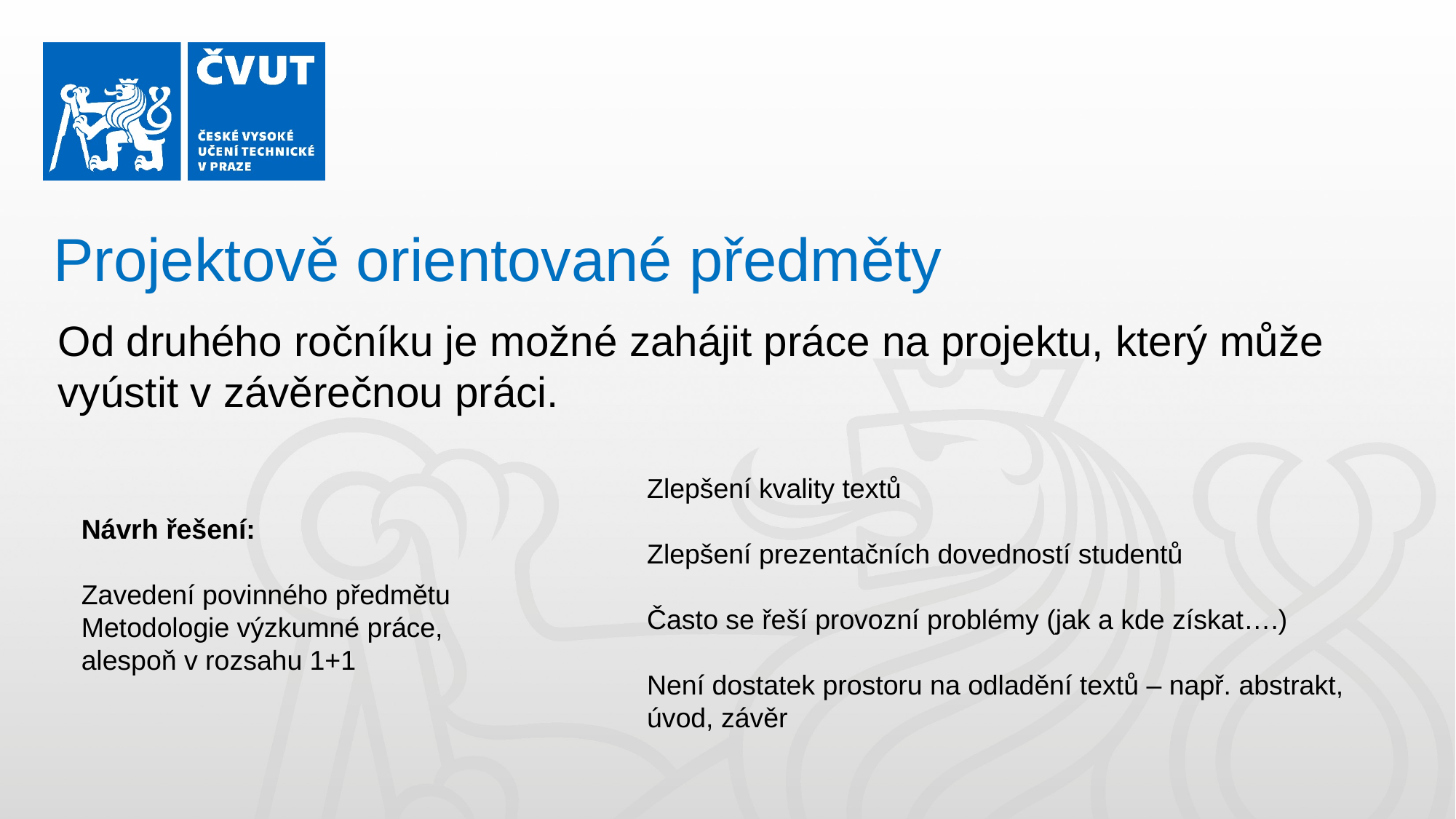

Projektově orientované předměty
Od druhého ročníku je možné zahájit práce na projektu, který může vyústit v závěrečnou práci.

Zlepšení kvality textů

Zlepšení prezentačních dovedností studentů

Často se řeší provozní problémy (jak a kde získat….)

Není dostatek prostoru na odladění textů – např. abstrakt, úvod, závěr

Návrh řešení:

Zavedení povinného předmětu Metodologie výzkumné práce, alespoň v rozsahu 1+1